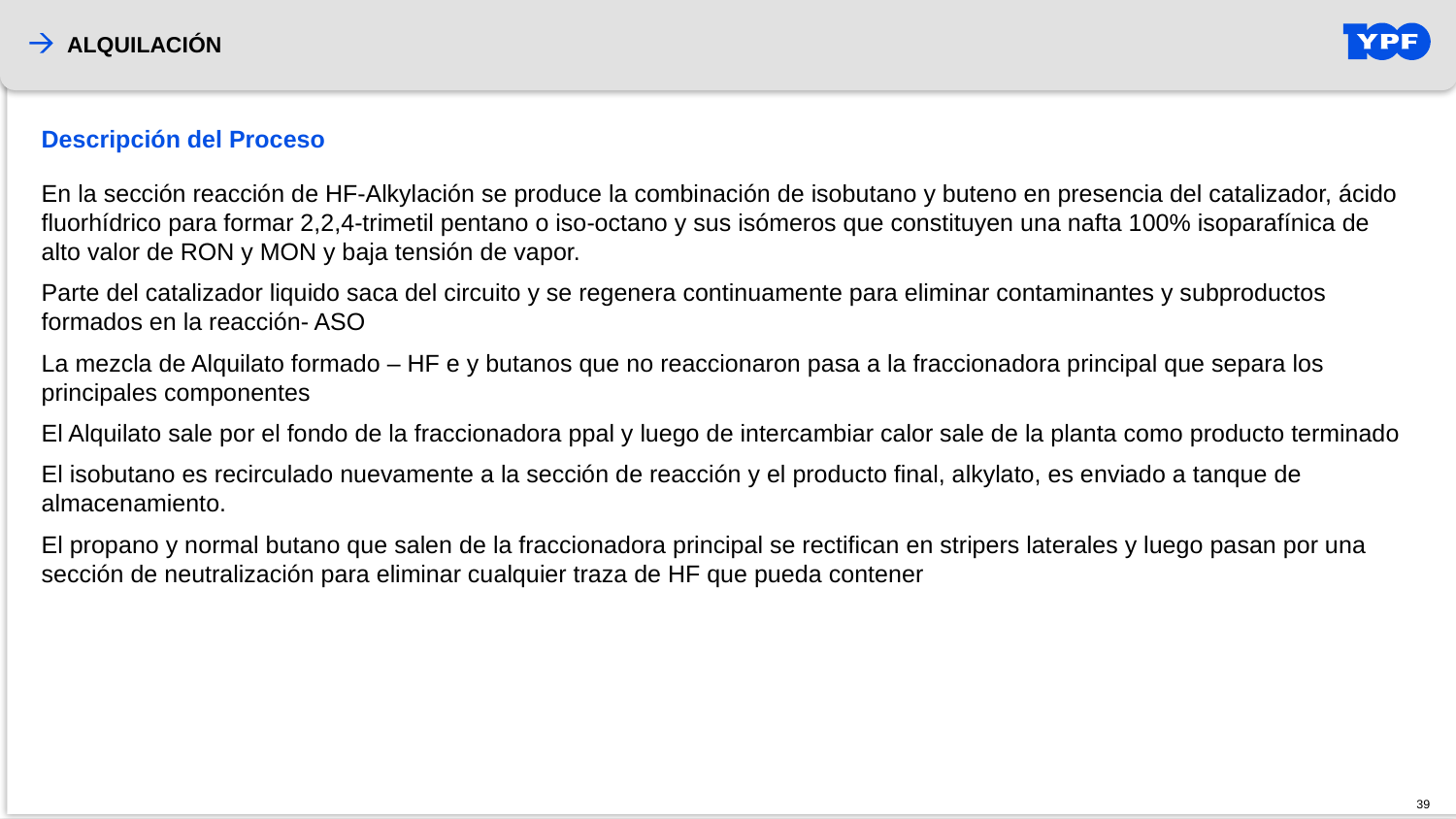

ALQUILACIÓN
Descripción del Proceso

En la sección reacción de HF-Alkylación se produce la combinación de isobutano y buteno en presencia del catalizador, ácido fluorhídrico para formar 2,2,4-trimetil pentano o iso-octano y sus isómeros que constituyen una nafta 100% isoparafínica de alto valor de RON y MON y baja tensión de vapor.
Parte del catalizador liquido saca del circuito y se regenera continuamente para eliminar contaminantes y subproductos formados en la reacción- ASO
La mezcla de Alquilato formado – HF e y butanos que no reaccionaron pasa a la fraccionadora principal que separa los principales componentes
El Alquilato sale por el fondo de la fraccionadora ppal y luego de intercambiar calor sale de la planta como producto terminado
El isobutano es recirculado nuevamente a la sección de reacción y el producto final, alkylato, es enviado a tanque de almacenamiento.
El propano y normal butano que salen de la fraccionadora principal se rectifican en stripers laterales y luego pasan por una sección de neutralización para eliminar cualquier traza de HF que pueda contener
39